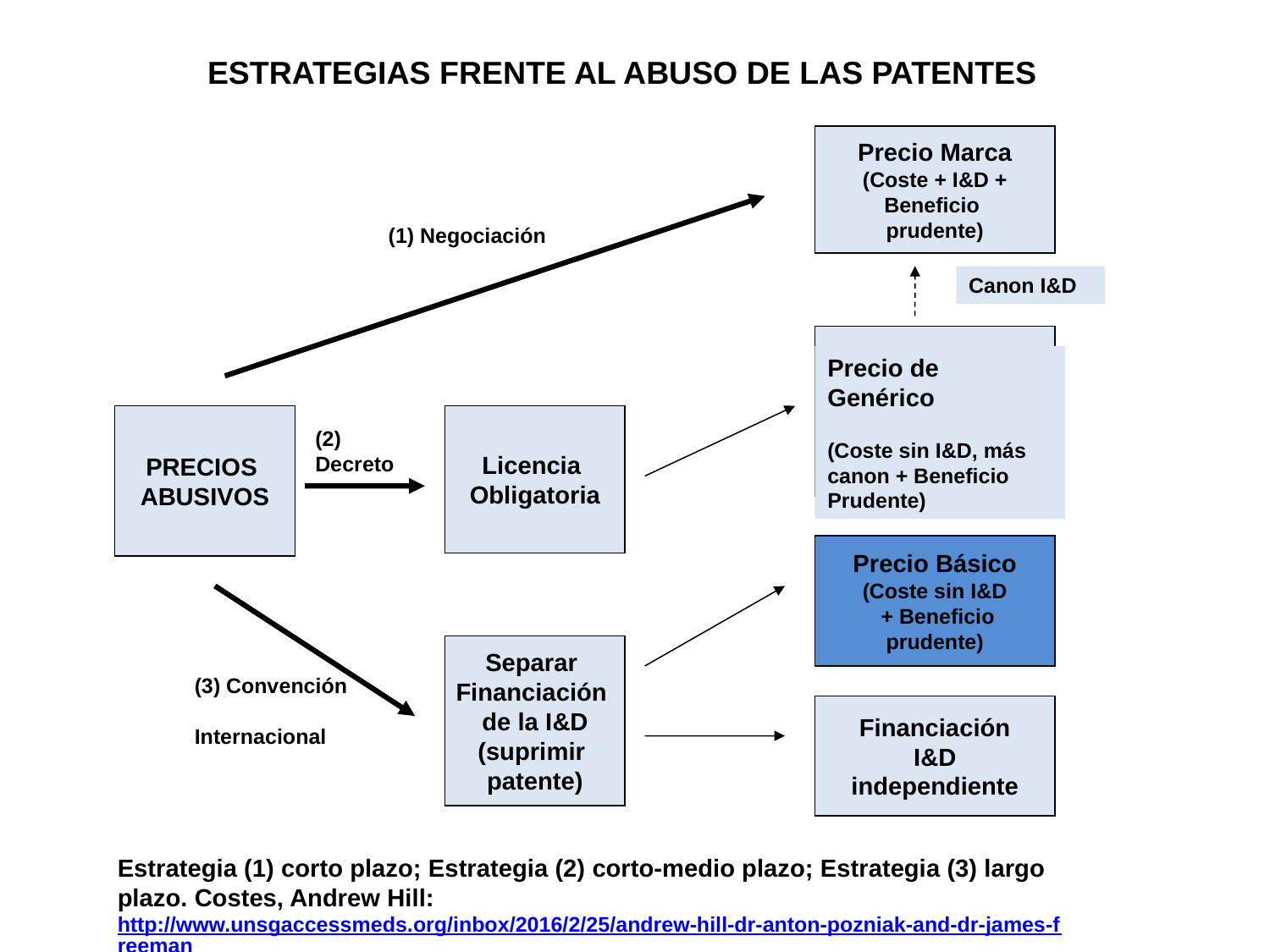

ESTRATEGIAS FRENTE AL ABUSO DE LAS PATENTES
Precio Marca
(Coste + I&D +
Beneficio
prudente)

(1) Negociación

Canon I&D

Precio de Genérico

(Coste sin I&D, más canon + Beneficio Prudente)
PRECIOS
ABUSIVOS
Licencia
Obligatoria

(2)
Decreto

Precio Básico
(Coste sin I&D
 + Beneficio
prudente)

Separar
Financiación
de la I&D
(suprimir
patente)
(3) Convención
      Internacional
Financiación
I&D
independiente

Estrategia (1) corto plazo; Estrategia (2) corto-medio plazo; Estrategia (3) largo plazo. Costes, Andrew Hill: http://www.unsgaccessmeds.org/inbox/2016/2/25/andrew-hill-dr-anton-pozniak-and-dr-james-freeman